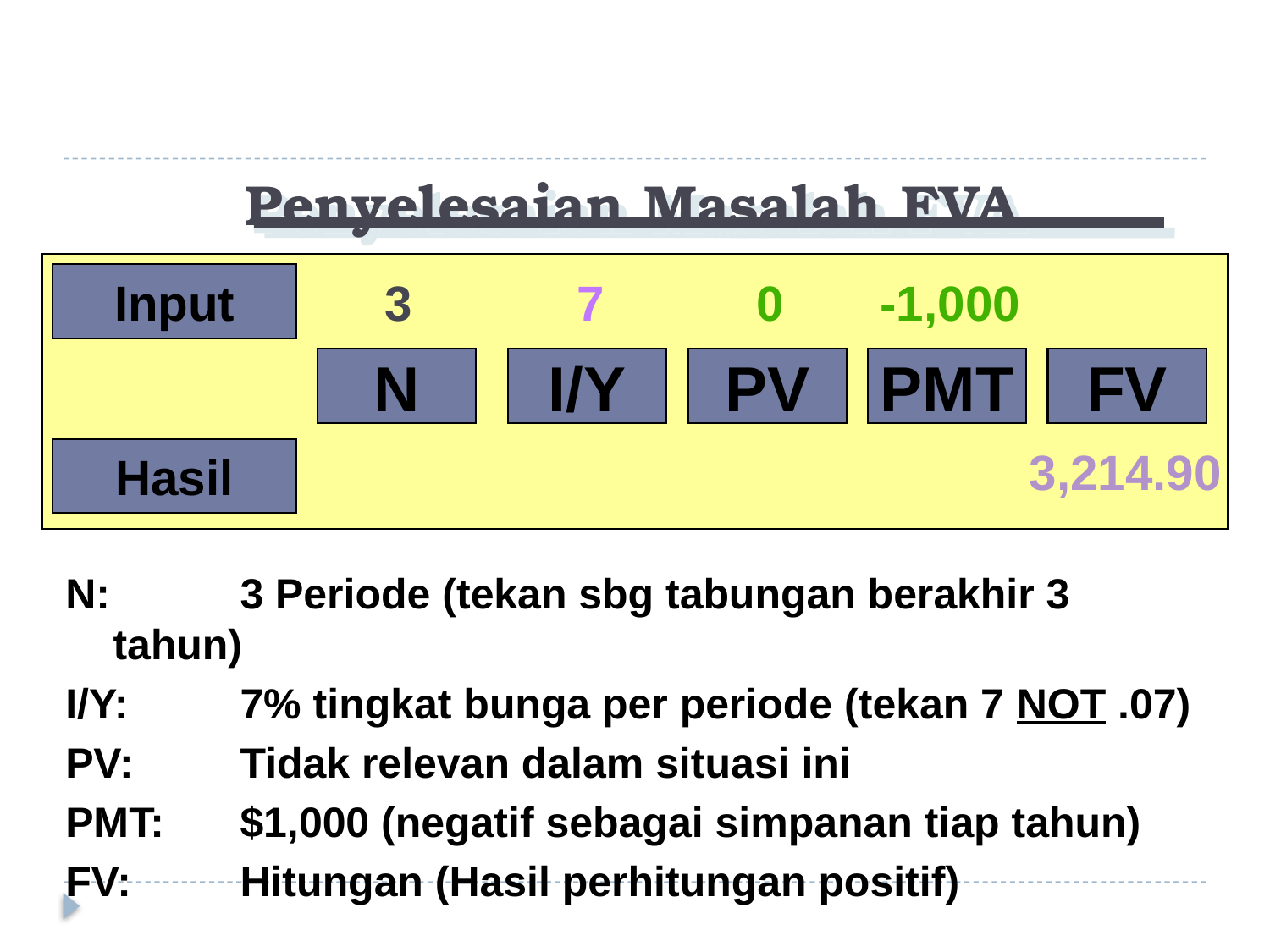

# Penyelesaian Masalah FVA

Input
    3            7           0       -1,000
N
I/Y
PV
PMT
FV
                                                           3,214.90
Hasil
N:		3 Periode (tekan sbg tabungan berakhir 3 tahun)
I/Y:	7% tingkat bunga per periode (tekan 7 NOT .07)
PV:	Tidak relevan dalam situasi ini
PMT:	$1,000 (negatif sebagai simpanan tiap tahun)
FV:	Hitungan (Hasil perhitungan positif)